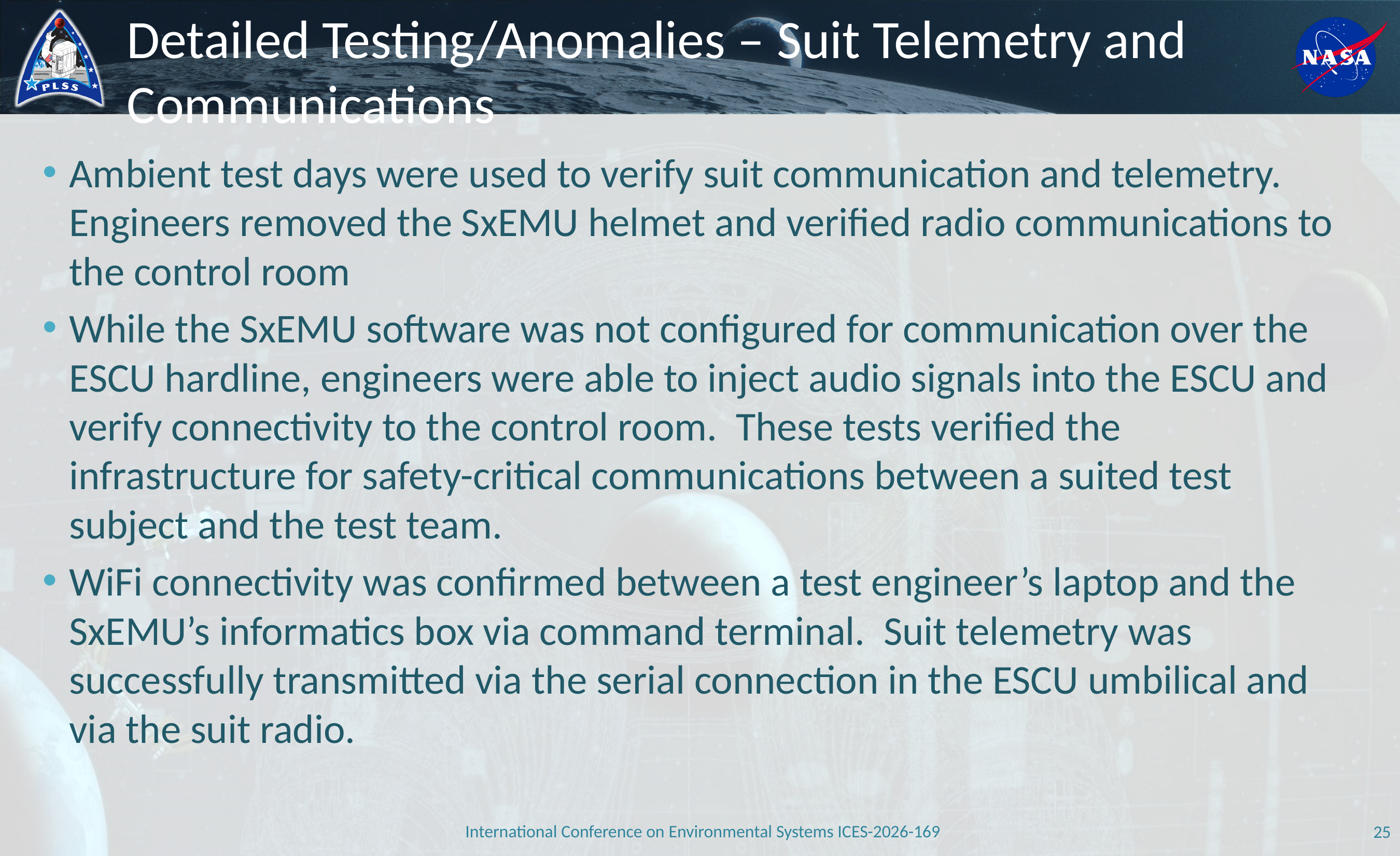

# Detailed Testing/Anomalies – Suit Telemetry and Communications
Ambient test days were used to verify suit communication and telemetry.  Engineers removed the SxEMU helmet and verified radio communications to the control room
While the SxEMU software was not configured for communication over the ESCU hardline, engineers were able to inject audio signals into the ESCU and verify connectivity to the control room.  These tests verified the infrastructure for safety-critical communications between a suited test subject and the test team.
WiFi connectivity was confirmed between a test engineer’s laptop and the SxEMU’s informatics box via command terminal.  Suit telemetry was successfully transmitted via the serial connection in the ESCU umbilical and via the suit radio.

International Conference on Environmental Systems ICES-2026-169
25